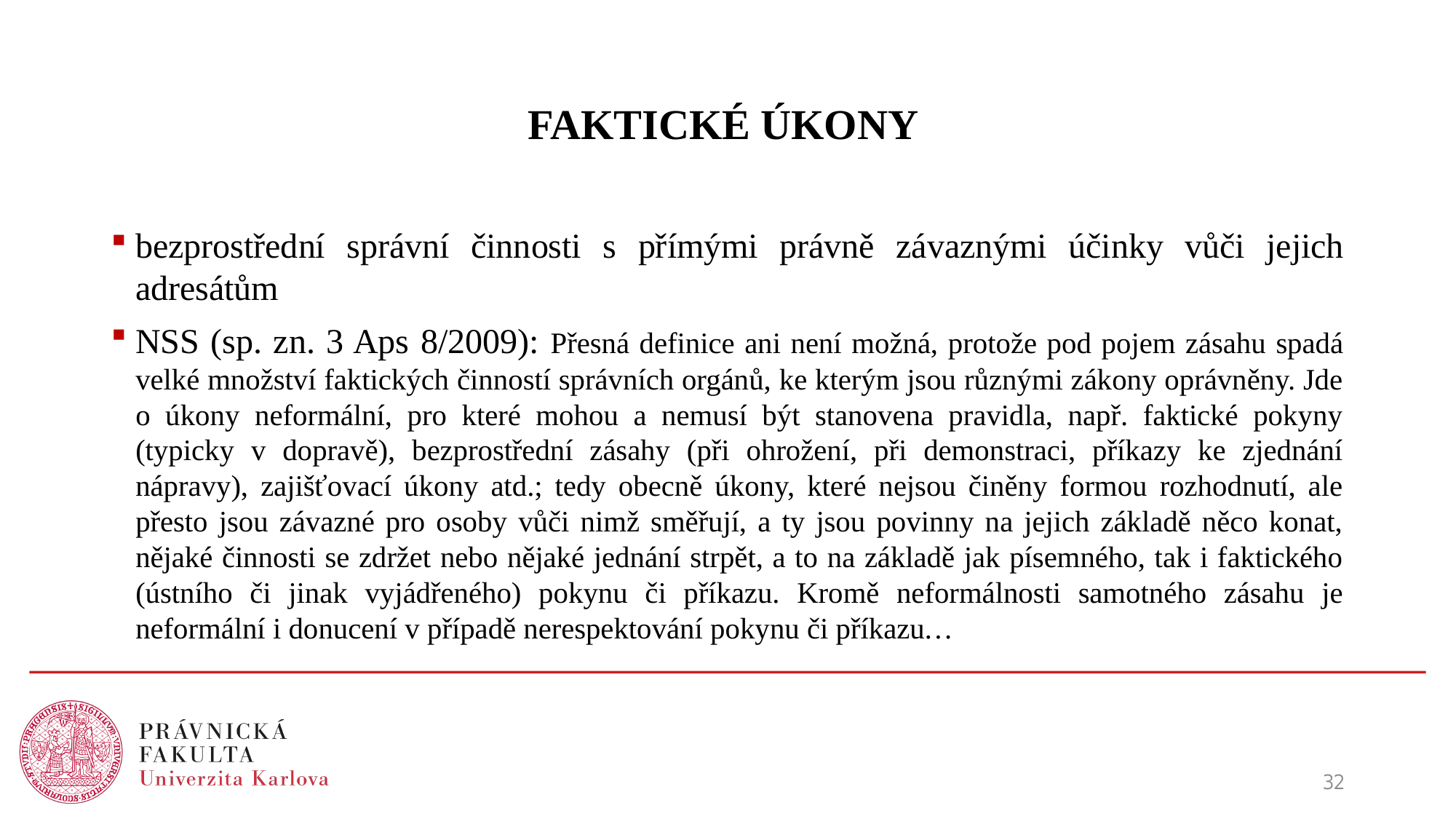

# FAKTICKÉ ÚKONY
bezprostřední správní činnosti s přímými právně závaznými účinky vůči jejich adresátům
NSS (sp. zn. 3 Aps 8/2009): Přesná definice ani není možná, protože pod pojem zásahu spadá velké množství faktických činností správních orgánů, ke kterým jsou různými zákony oprávněny. Jde o úkony neformální, pro které mohou a nemusí být stanovena pravidla, např. faktické pokyny (typicky v dopravě), bezprostřední zásahy (při ohrožení, při demonstraci, příkazy ke zjednání nápravy), zajišťovací úkony atd.; tedy obecně úkony, které nejsou činěny formou rozhodnutí, ale přesto jsou závazné pro osoby vůči nimž směřují, a ty jsou povinny na jejich základě něco konat, nějaké činnosti se zdržet nebo nějaké jednání strpět, a to na základě jak písemného, tak i faktického (ústního či jinak vyjádřeného) pokynu či příkazu. Kromě neformálnosti samotného zásahu je neformální i donucení v případě nerespektování pokynu či příkazu…

32